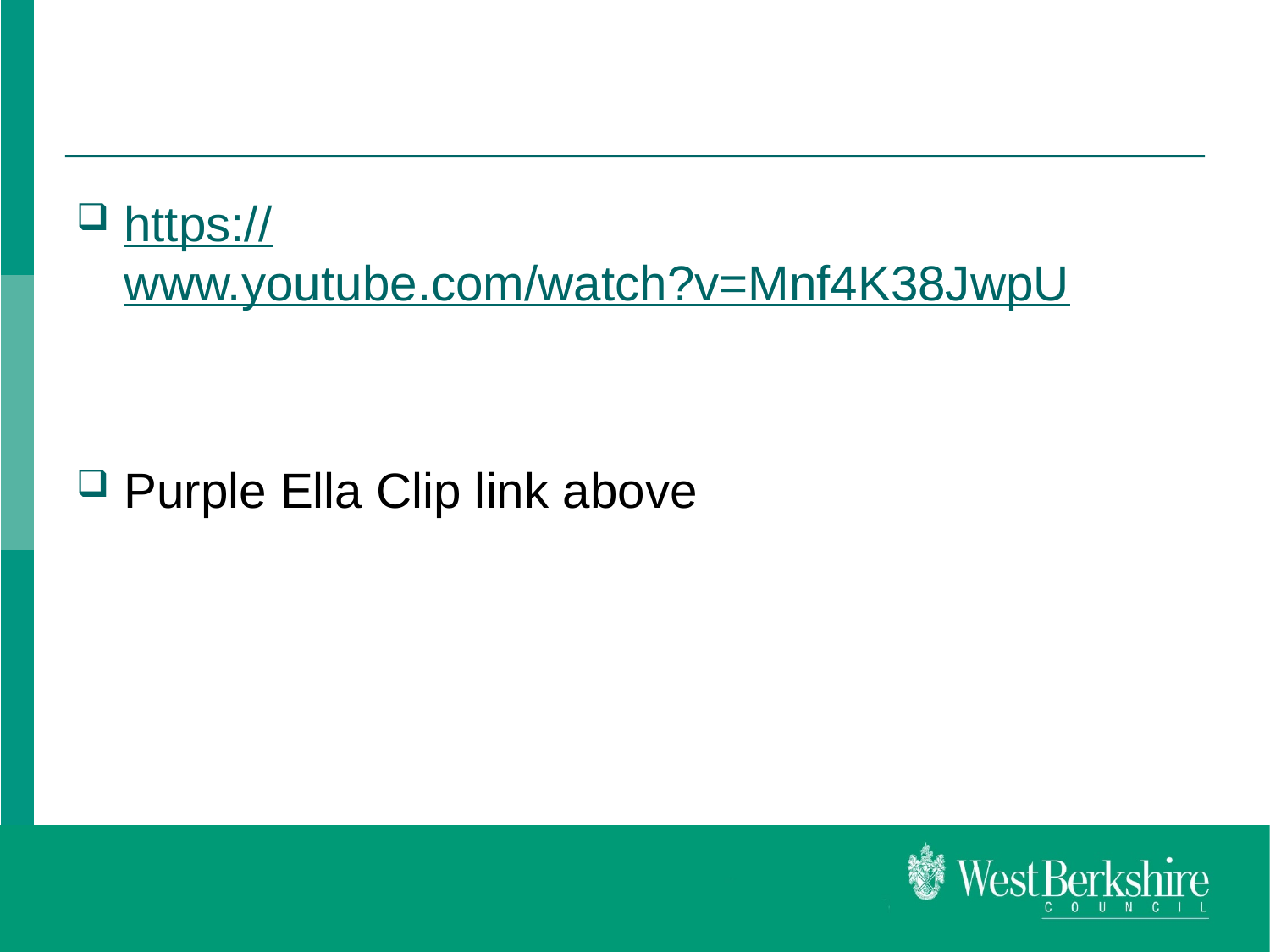

#
https://www.youtube.com/watch?v=Mnf4K38JwpU

Purple Ella Clip link above